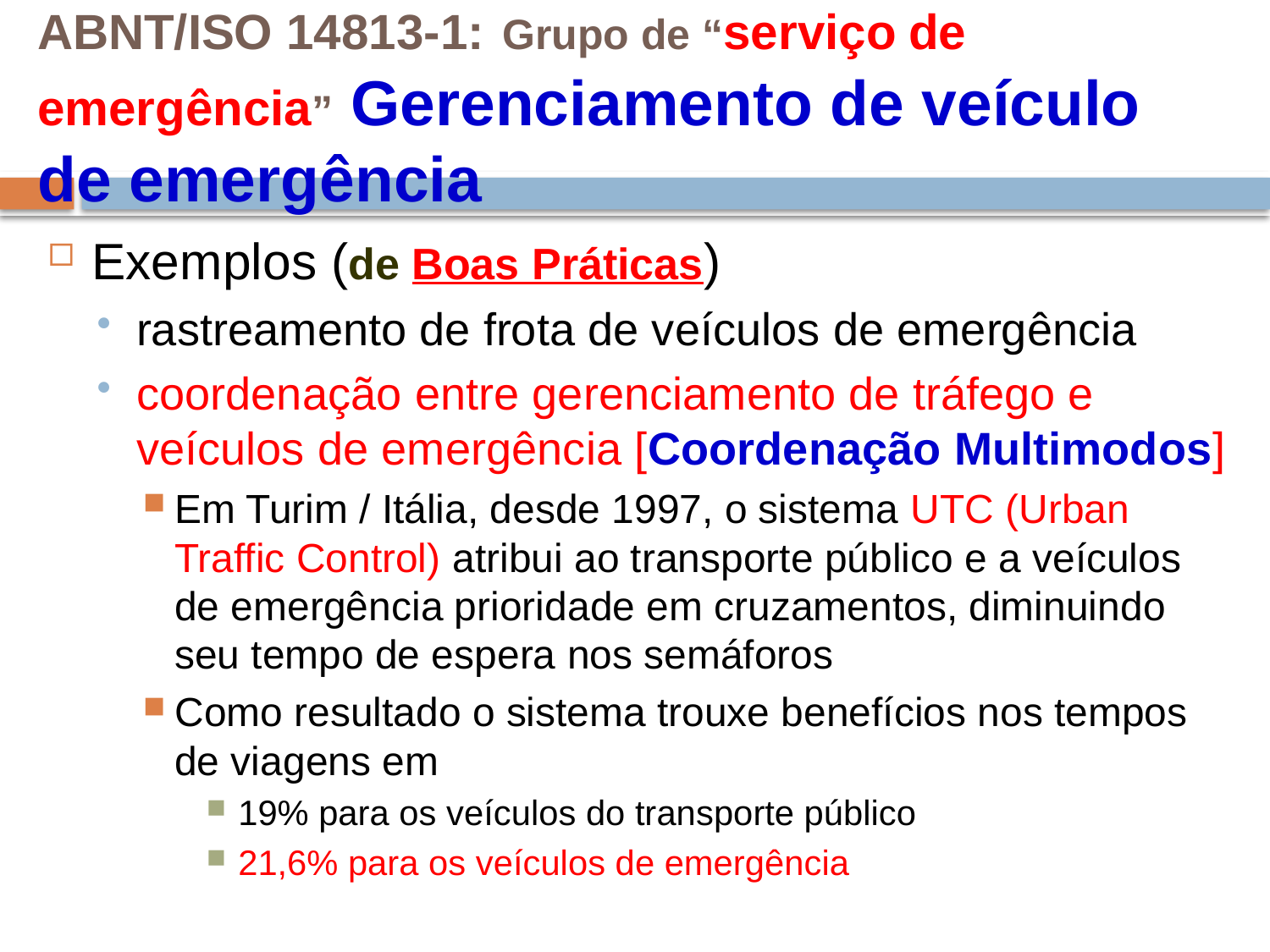

# ABNT/ISO 14813-1: Grupo de “serviço de emergência” Gerenciamento de veículo de emergência
Exemplos (de Boas Práticas)
rastreamento de frota de veículos de emergência
coordenação entre gerenciamento de tráfego e veículos de emergência [Coordenação Multimodos]
Em Turim / Itália, desde 1997, o sistema UTC (Urban Traffic Control) atribui ao transporte público e a veículos de emergência prioridade em cruzamentos, diminuindo seu tempo de espera nos semáforos
Como resultado o sistema trouxe benefícios nos tempos de viagens em
19% para os veículos do transporte público
21,6% para os veículos de emergência